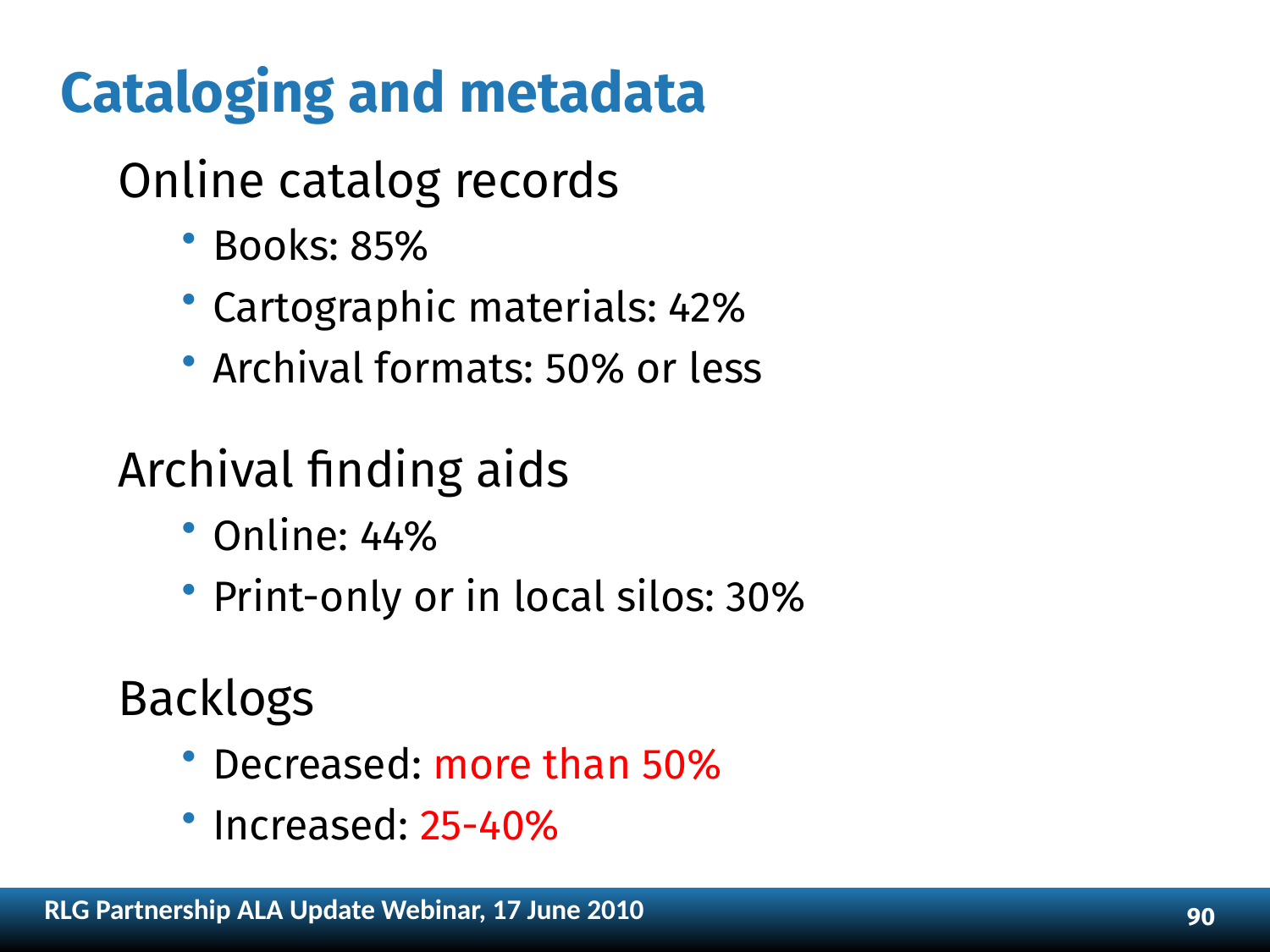

# Cataloging and metadata
Online catalog records
Books: 85%
Cartographic materials: 42%
Archival formats: 50% or less

Archival finding aids
Online: 44%
Print-only or in local silos: 30%

Backlogs
Decreased: more than 50%
Increased: 25-40%